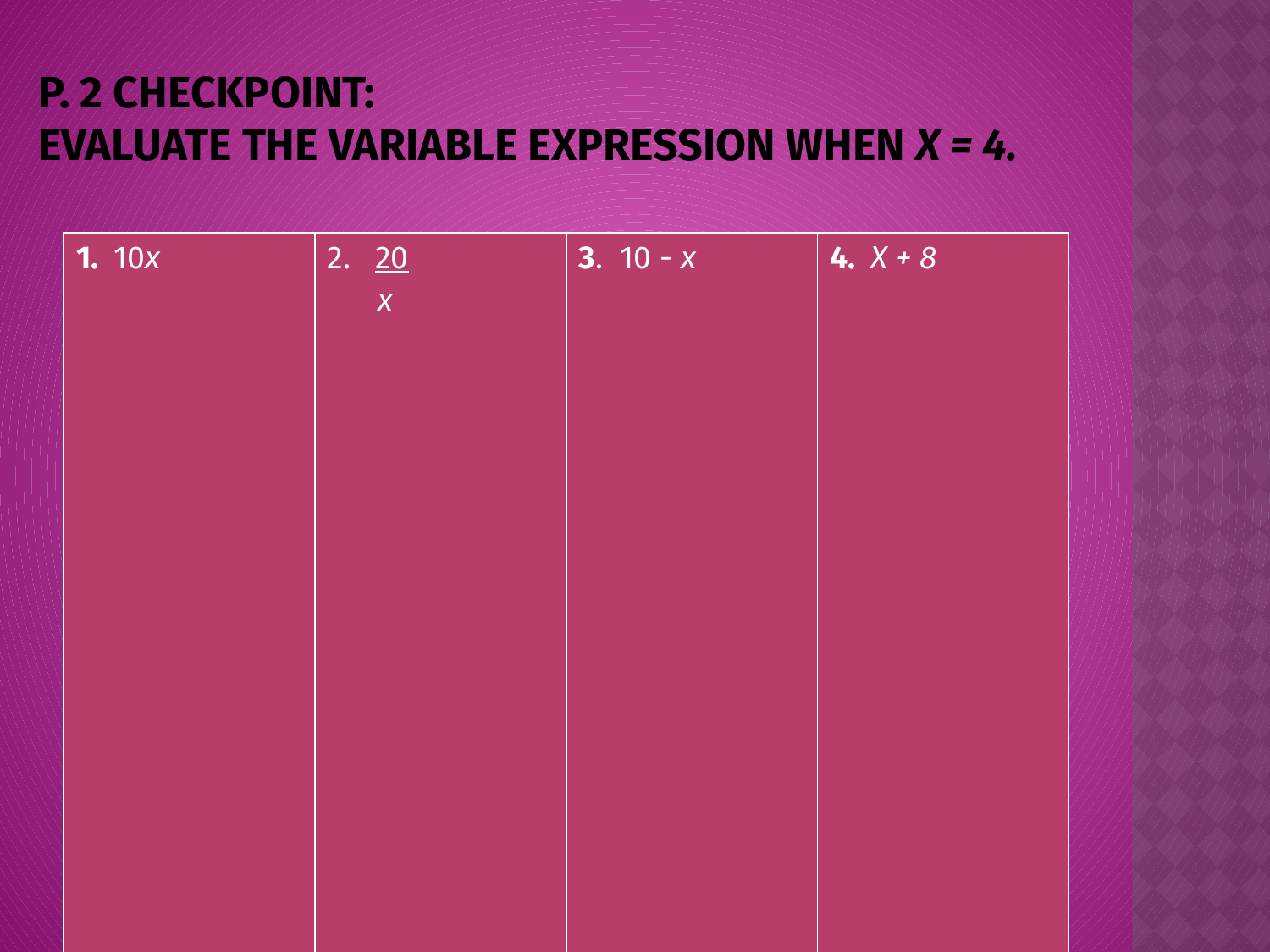

# p. 2 Checkpoint: Evaluate the variable expression when x = 4.
| 1. 10x | 20 x | 3. 10 - x | 4. X + 8 |
| --- | --- | --- | --- |